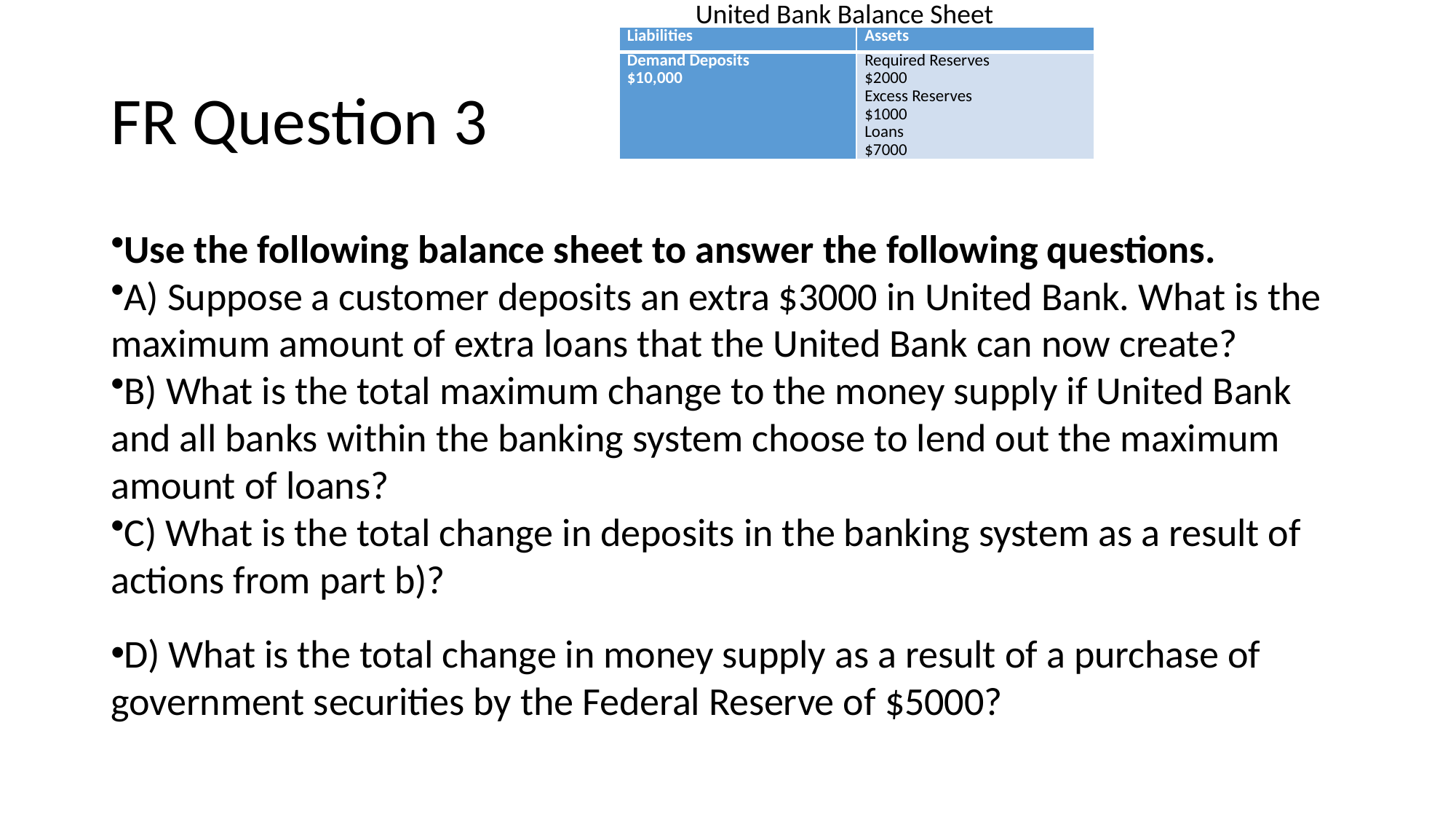

United Bank Balance Sheet
| Liabilities | Assets |
| --- | --- |
| Demand Deposits $10,000 | Required Reserves $2000 Excess Reserves $1000 Loans $7000 |
# FR Question 3
Use the following balance sheet to answer the following questions.
A) Suppose a customer deposits an extra $3000 in United Bank. What is the maximum amount of extra loans that the United Bank can now create?
B) What is the total maximum change to the money supply if United Bank and all banks within the banking system choose to lend out the maximum amount of loans?
C) What is the total change in deposits in the banking system as a result of actions from part b)?

D) What is the total change in money supply as a result of a purchase of government securities by the Federal Reserve of $5000?